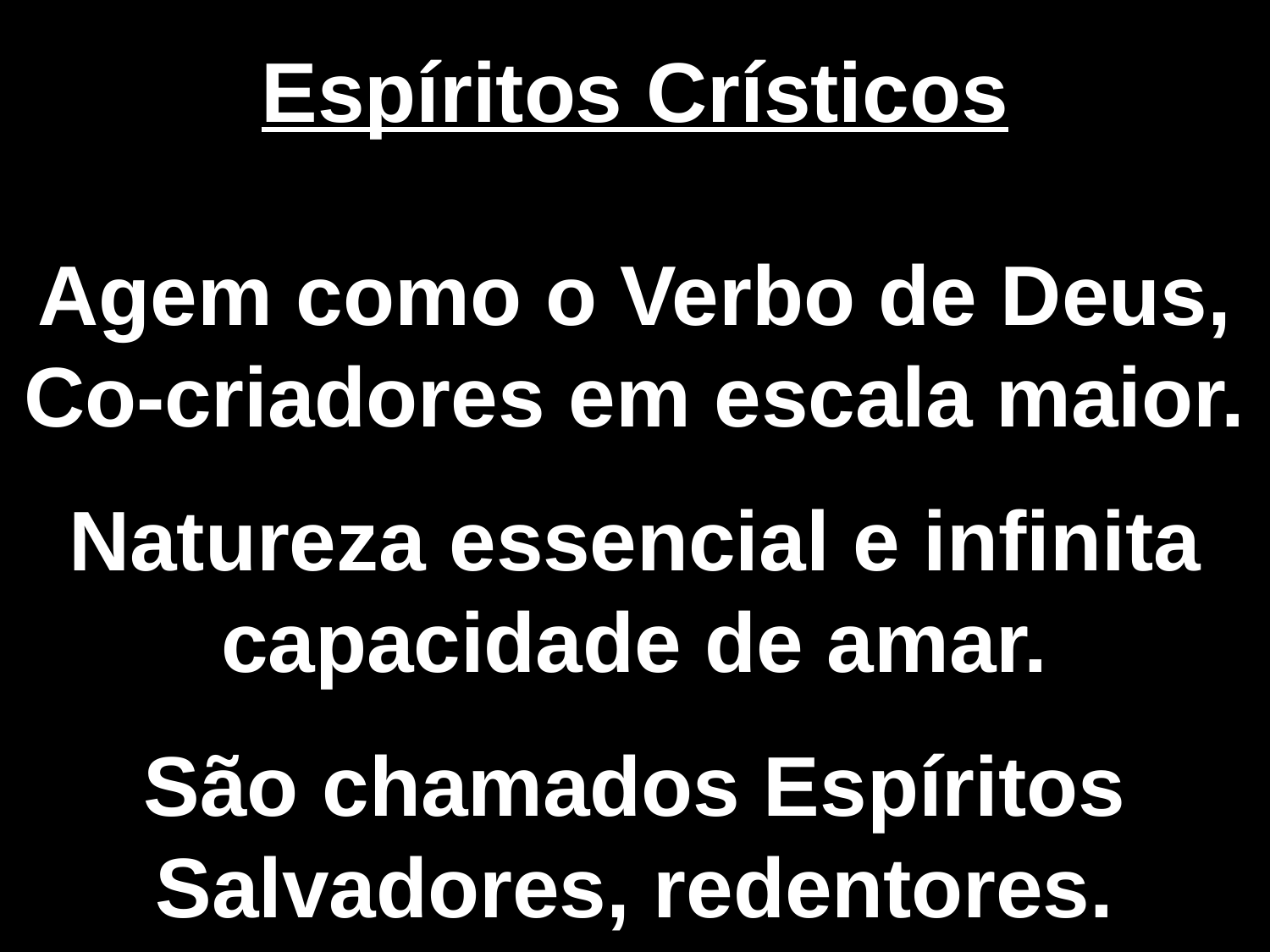

Espíritos Crísticos

Agem como o Verbo de Deus, Co-criadores em escala maior.

Natureza essencial e infinita capacidade de amar.

São chamados Espíritos Salvadores, redentores.